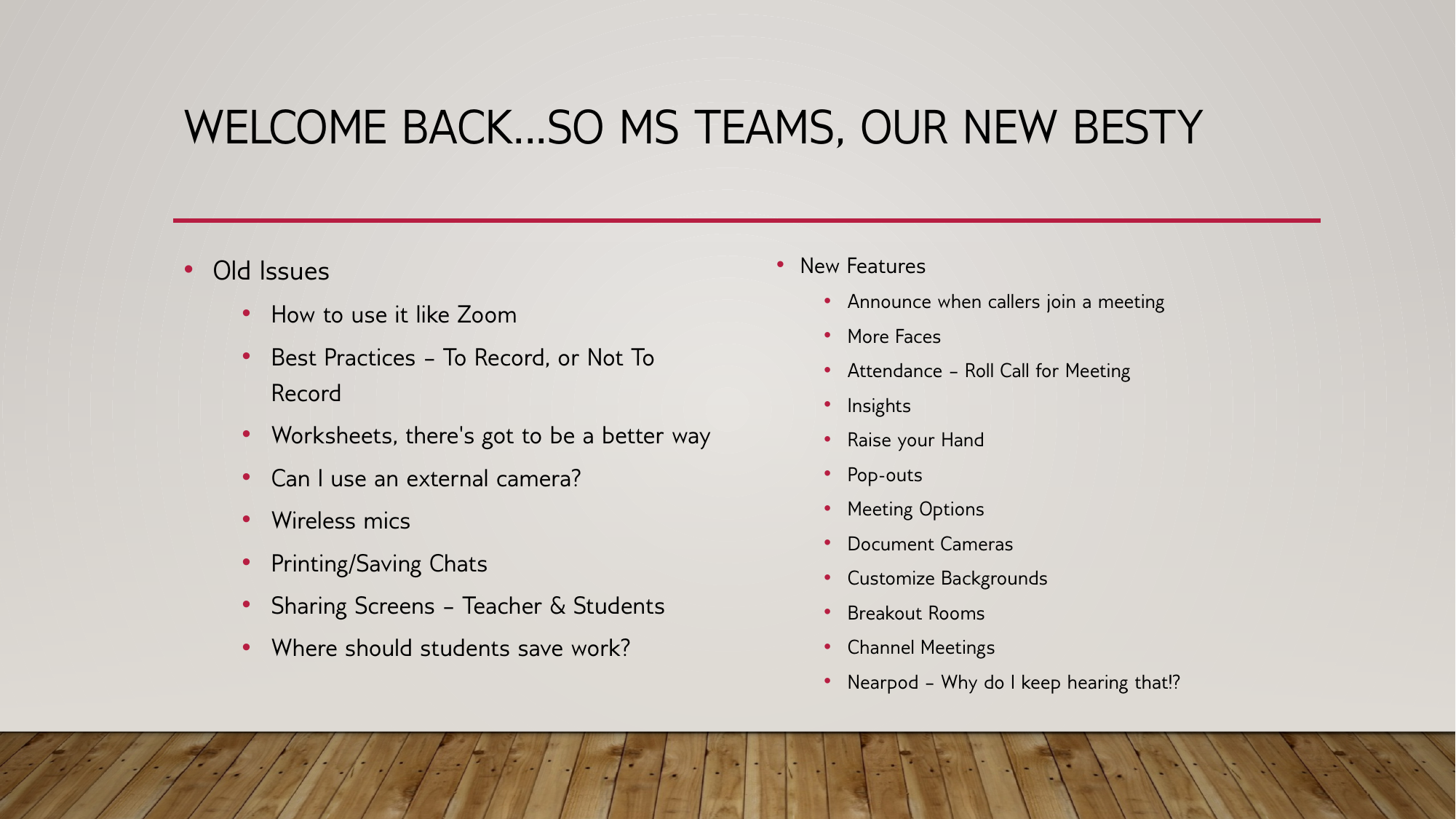

# Welcome back...so MS teams, our new besty
Old Issues
How to use it like Zoom
Best Practices – To Record, or Not To Record
Worksheets, there's got to be a better way
Can I use an external camera?
Wireless mics
Printing/Saving Chats
Sharing Screens – Teacher & Students
Where should students save work?

New Features
Announce when callers join a meeting
More Faces
Attendance – Roll Call for Meeting
Insights
Raise your Hand
Pop-outs
Meeting Options
Document Cameras
Customize Backgrounds
Breakout Rooms
Channel Meetings
Nearpod – Why do I keep hearing that!?